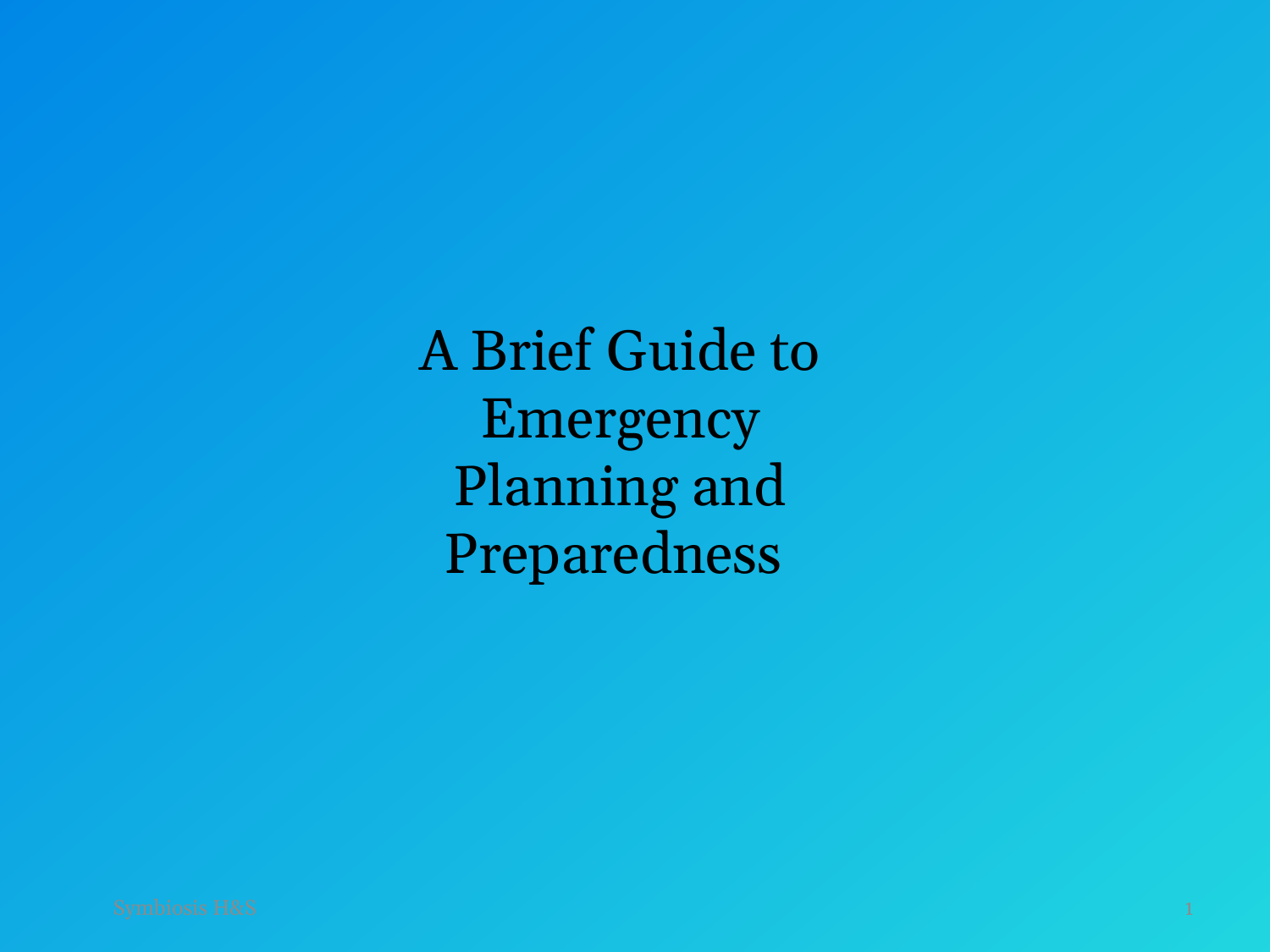

A Brief Guide to Emergency Planning and Preparedness
Symbiosis H&S
1